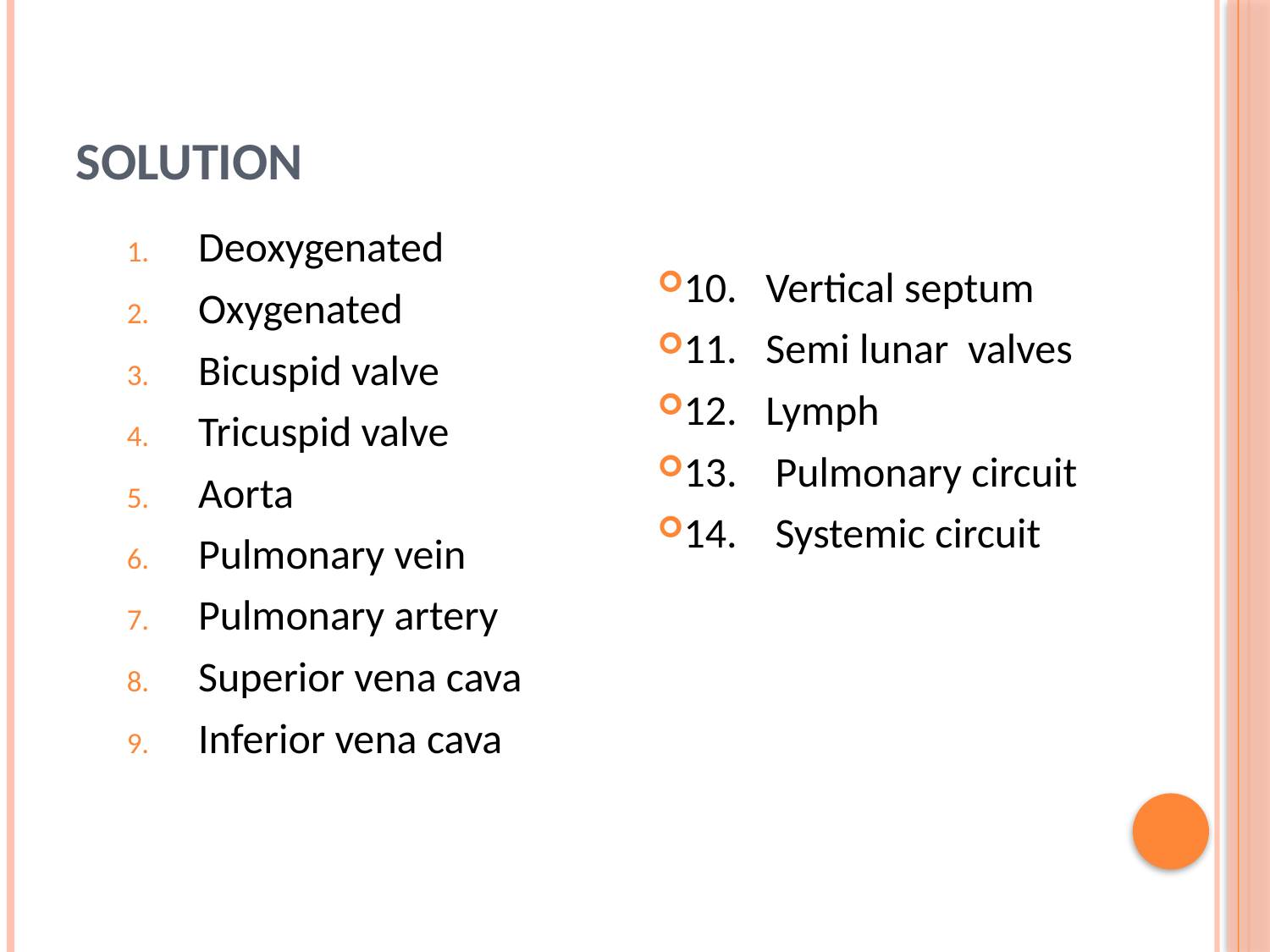

# Solution

Deoxygenated
Oxygenated
Bicuspid valve
Tricuspid valve
Aorta
Pulmonary vein
Pulmonary artery
Superior vena cava
Inferior vena cava

10.   Vertical septum
11.   Semi lunar  valves
12.   Lymph
13.    Pulmonary circuit
14.    Systemic circuit